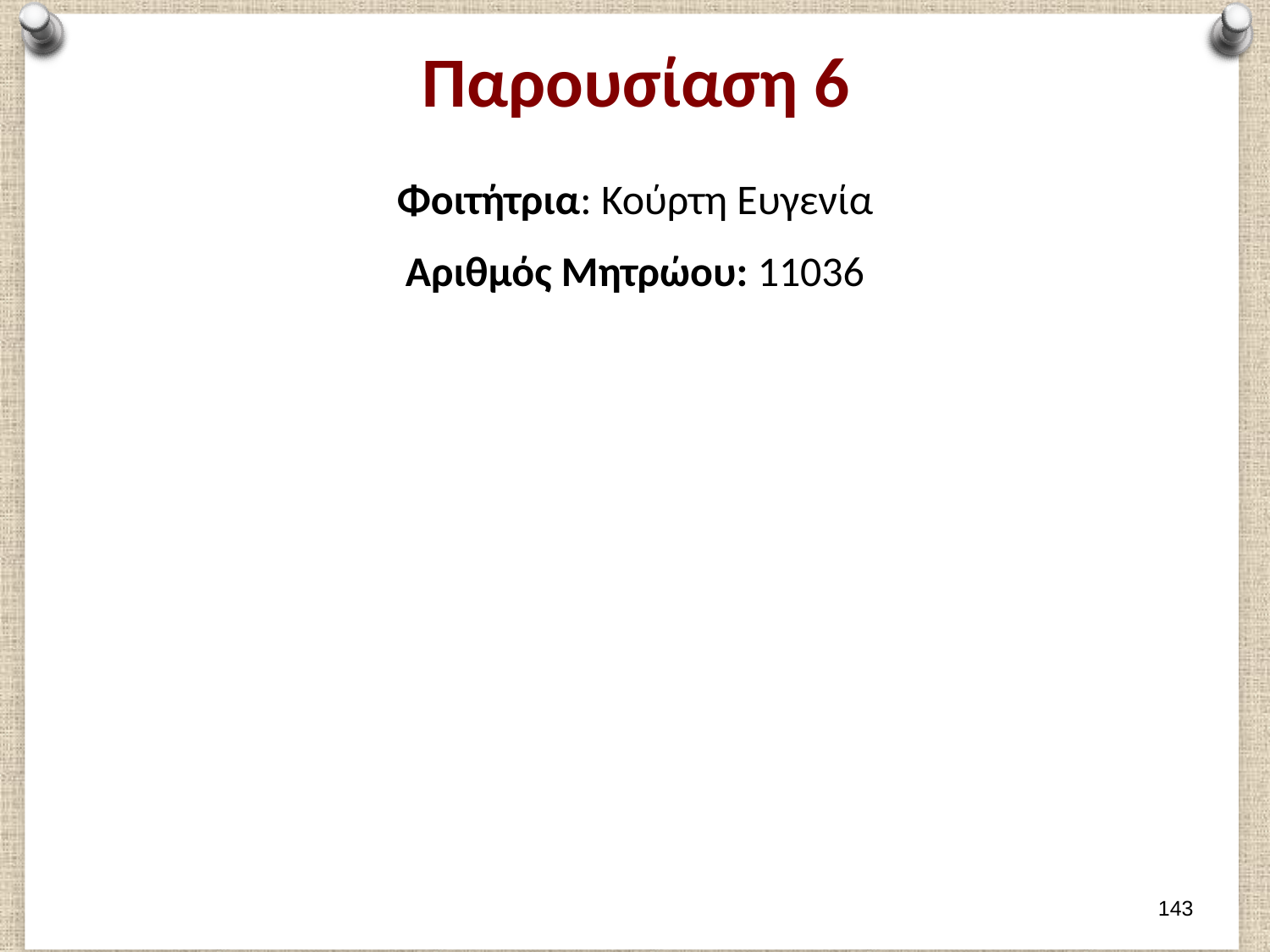

# Παρουσίαση 6
Φοιτήτρια: Κούρτη Ευγενία
Αριθμός Μητρώου: 11036
143